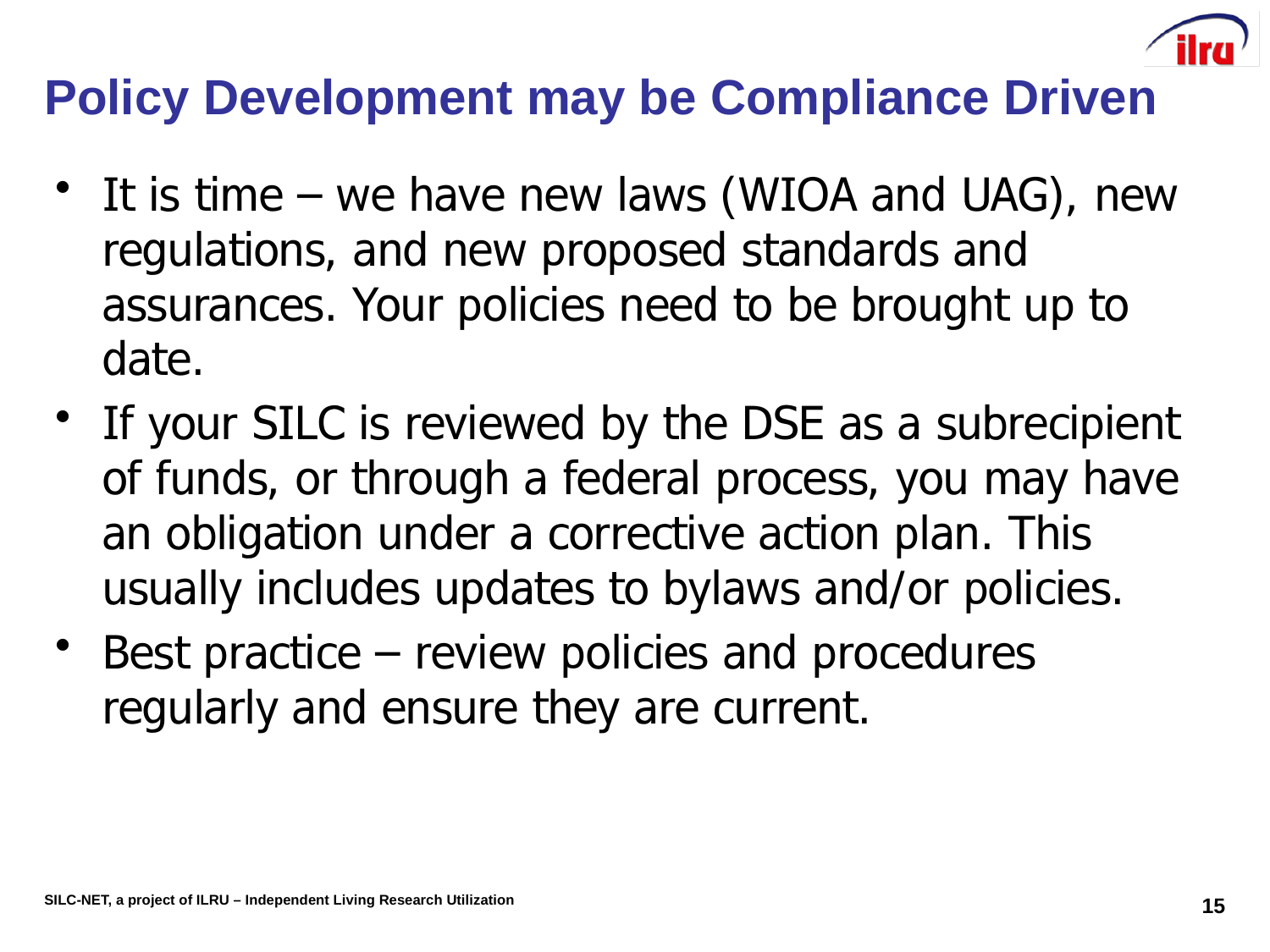

# Policy Development may be Compliance Driven
It is time – we have new laws (WIOA and UAG), new regulations, and new proposed standards and assurances. Your policies need to be brought up to date.
If your SILC is reviewed by the DSE as a subrecipient of funds, or through a federal process, you may have an obligation under a corrective action plan. This usually includes updates to bylaws and/or policies.
Best practice – review policies and procedures regularly and ensure they are current.

15